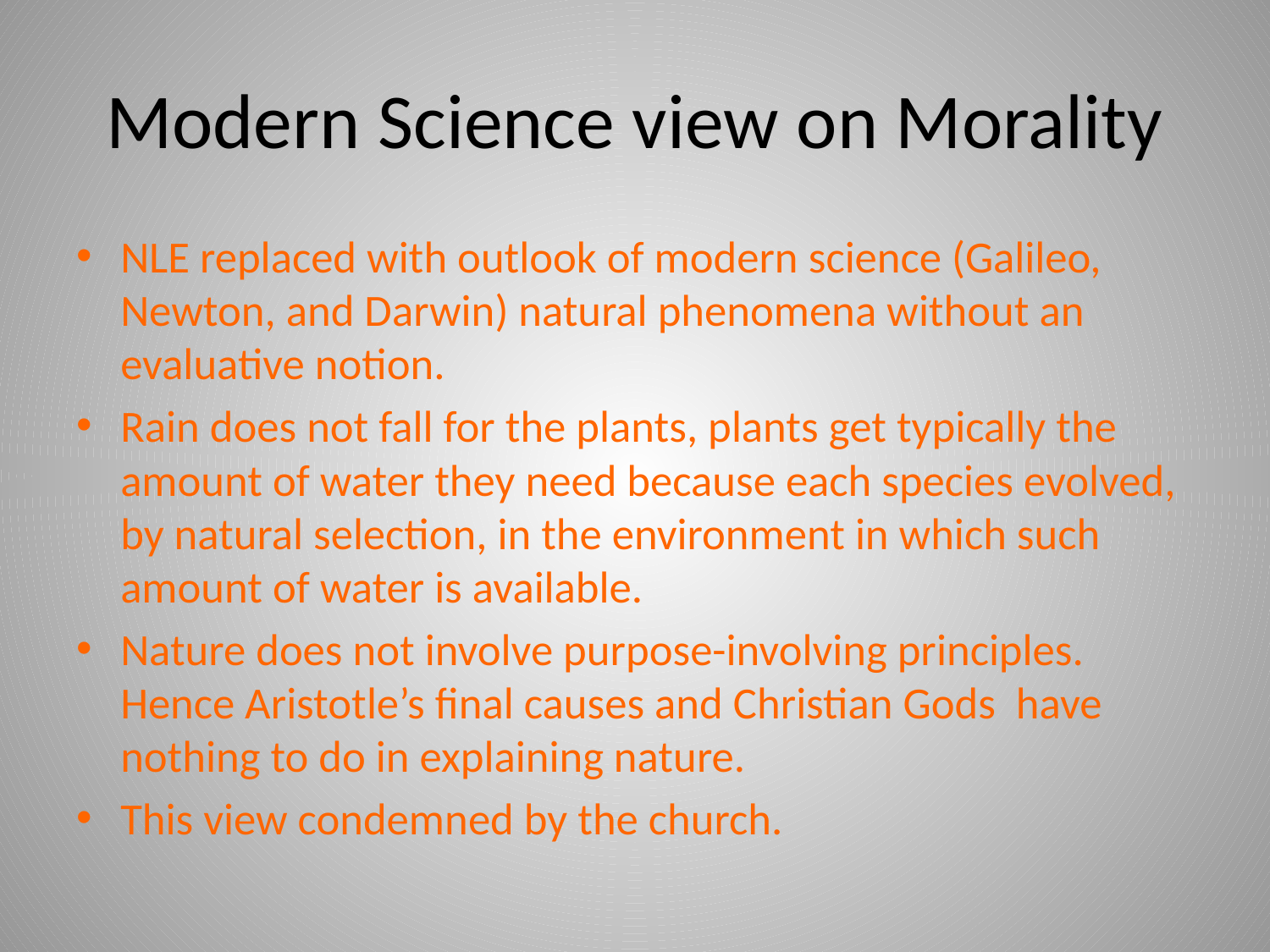

# Modern Science view on Morality
NLE replaced with outlook of modern science (Galileo, Newton, and Darwin) natural phenomena without an evaluative notion.
Rain does not fall for the plants, plants get typically the amount of water they need because each species evolved, by natural selection, in the environment in which such amount of water is available.
Nature does not involve purpose-involving principles. Hence Aristotle’s final causes and Christian Gods  have nothing to do in explaining nature.
This view condemned by the church.